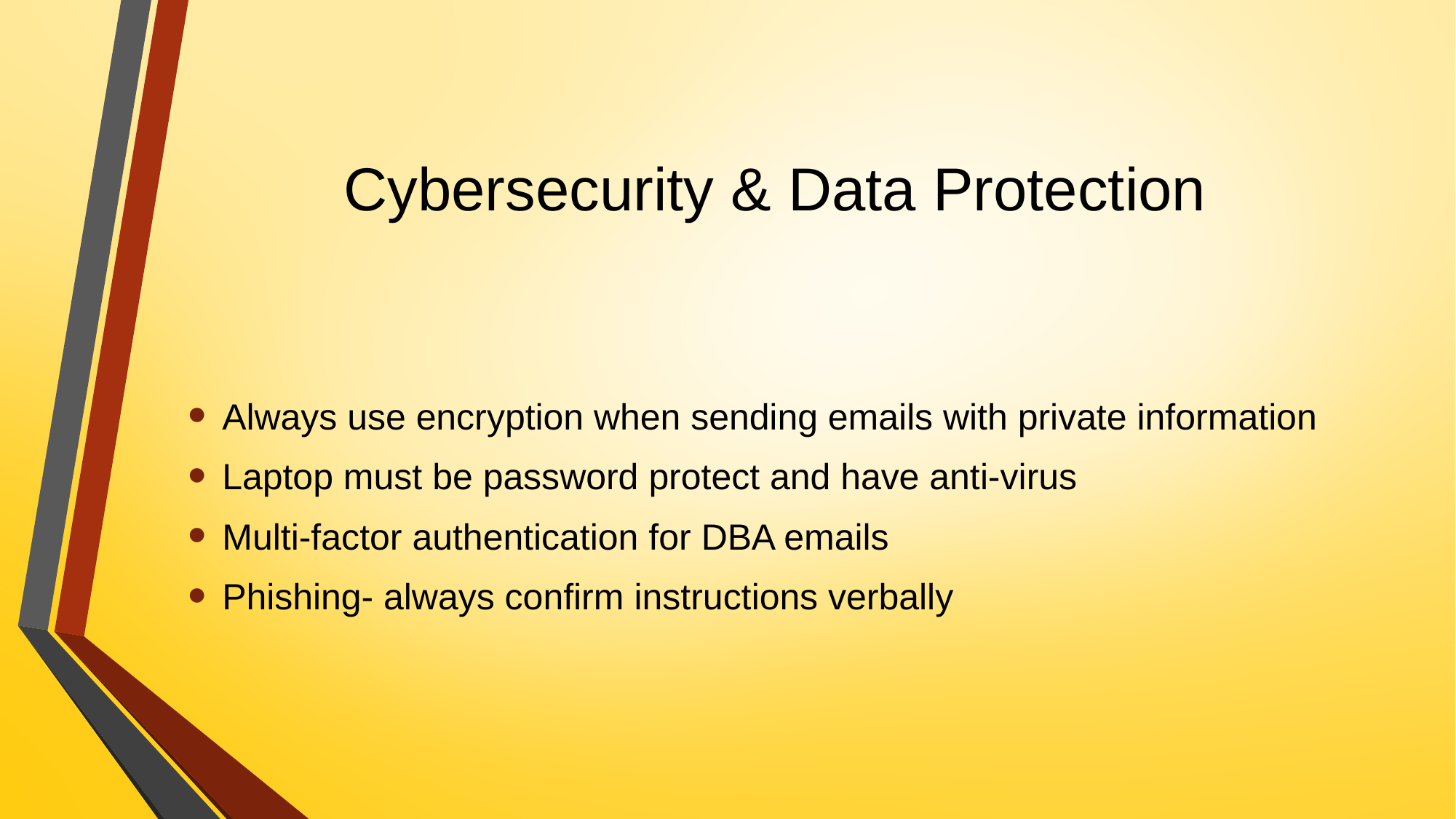

# Cybersecurity & Data Protection
Always use encryption when sending emails with private information
Laptop must be password protect and have anti-virus
Multi-factor authentication for DBA emails
Phishing- always confirm instructions verbally